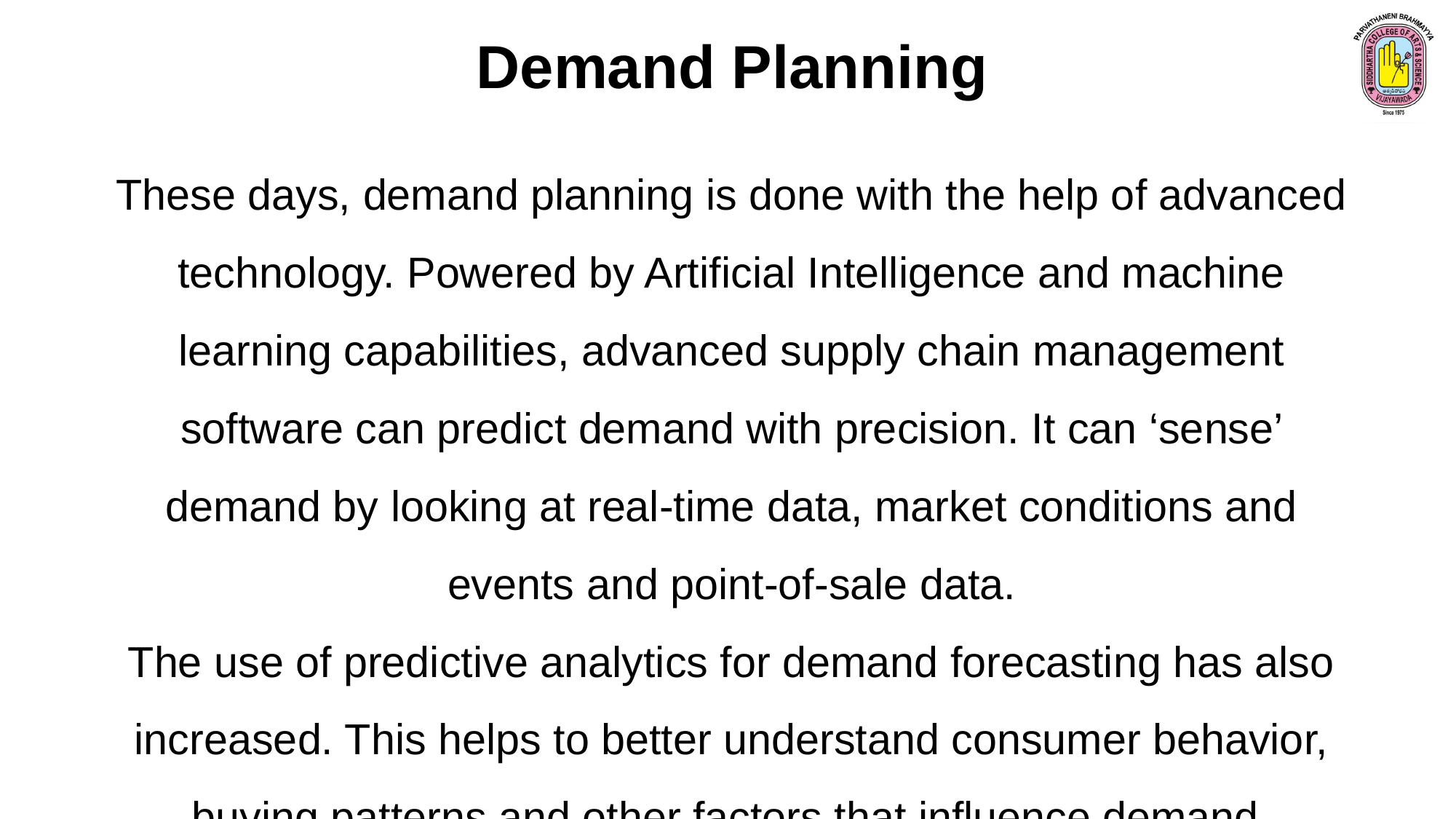

Demand Planning
These days, demand planning is done with the help of advanced technology. Powered by Artificial Intelligence and machine learning capabilities, advanced supply chain management software can predict demand with precision. It can ‘sense’ demand by looking at real-time data, market conditions and events and point-of-sale data.
The use of predictive analytics for demand forecasting has also increased. This helps to better understand consumer behavior, buying patterns and other factors that influence demand.